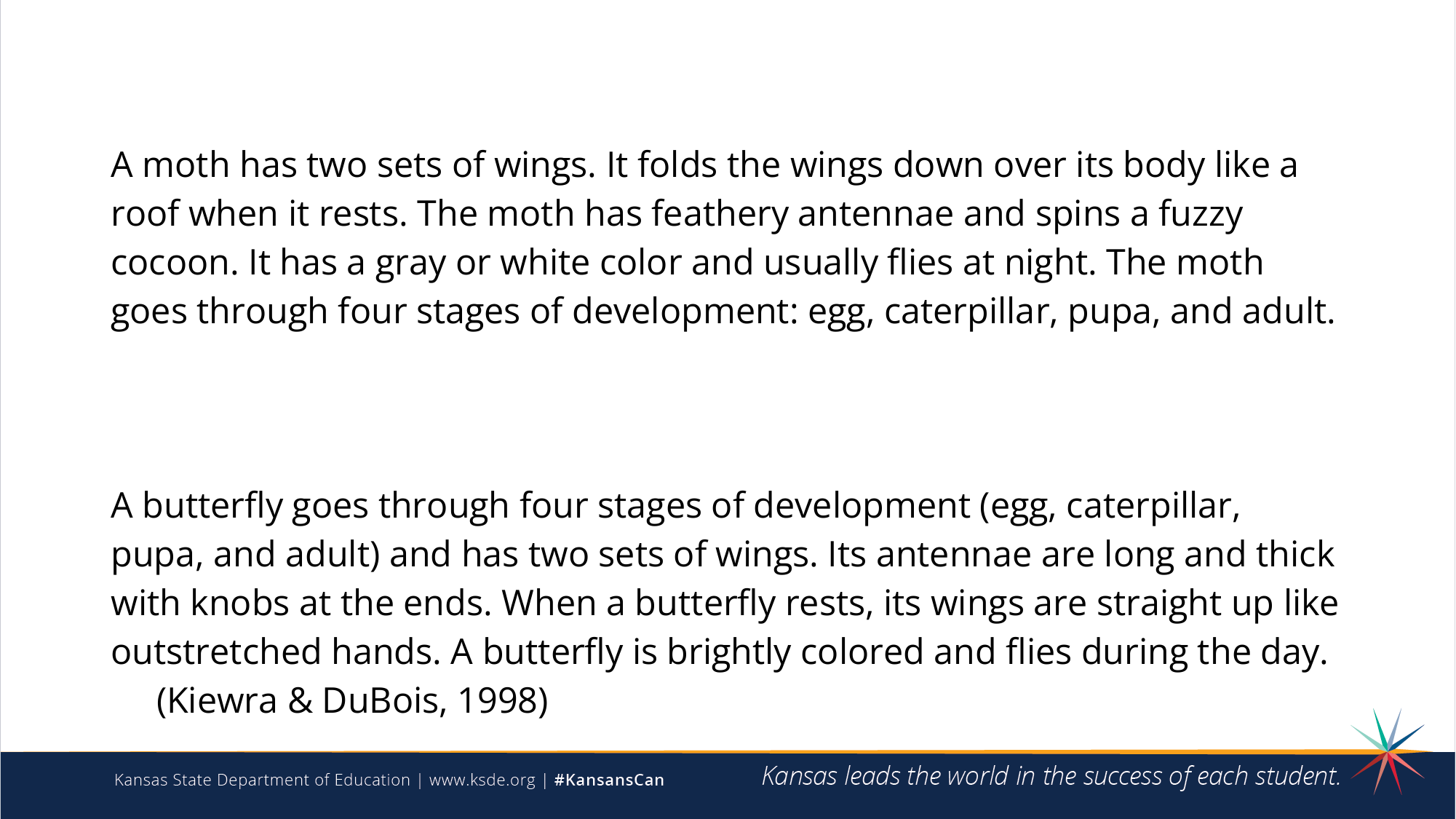

A moth has two sets of wings. It folds the wings down over its body like a roof when it rests. The moth has feathery antennae and spins a fuzzy cocoon. It has a gray or white color and usually flies at night. The moth goes through four stages of development: egg, caterpillar, pupa, and adult.

A butterfly goes through four stages of development (egg, caterpillar, pupa, and adult) and has two sets of wings. Its antennae are long and thick with knobs at the ends. When a butterfly rests, its wings are straight up like outstretched hands. A butterfly is brightly colored and flies during the day.
     (Kiewra & DuBois, 1998)